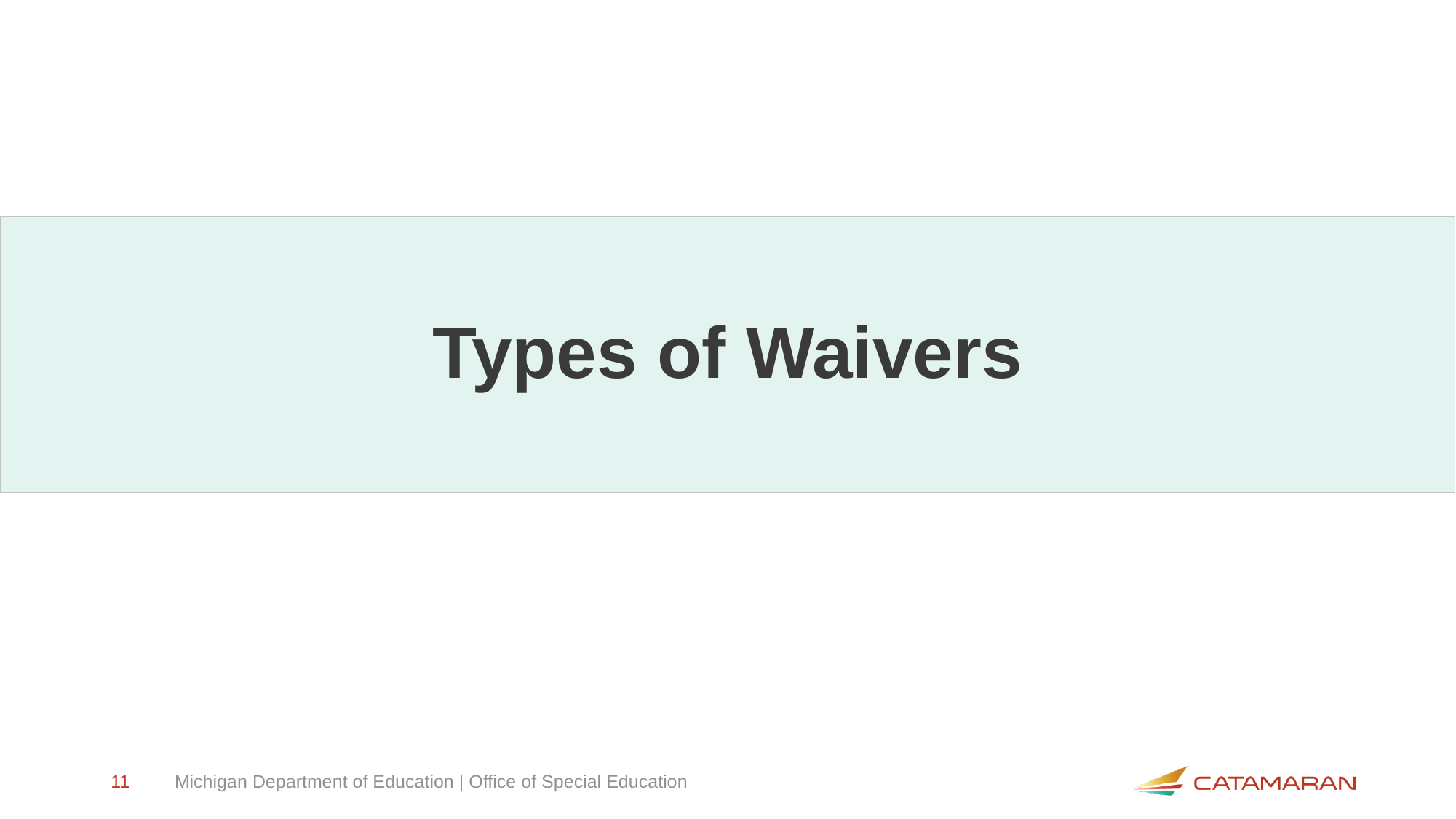

# Types of Waivers
11
Michigan Department of Education | Office of Special Education